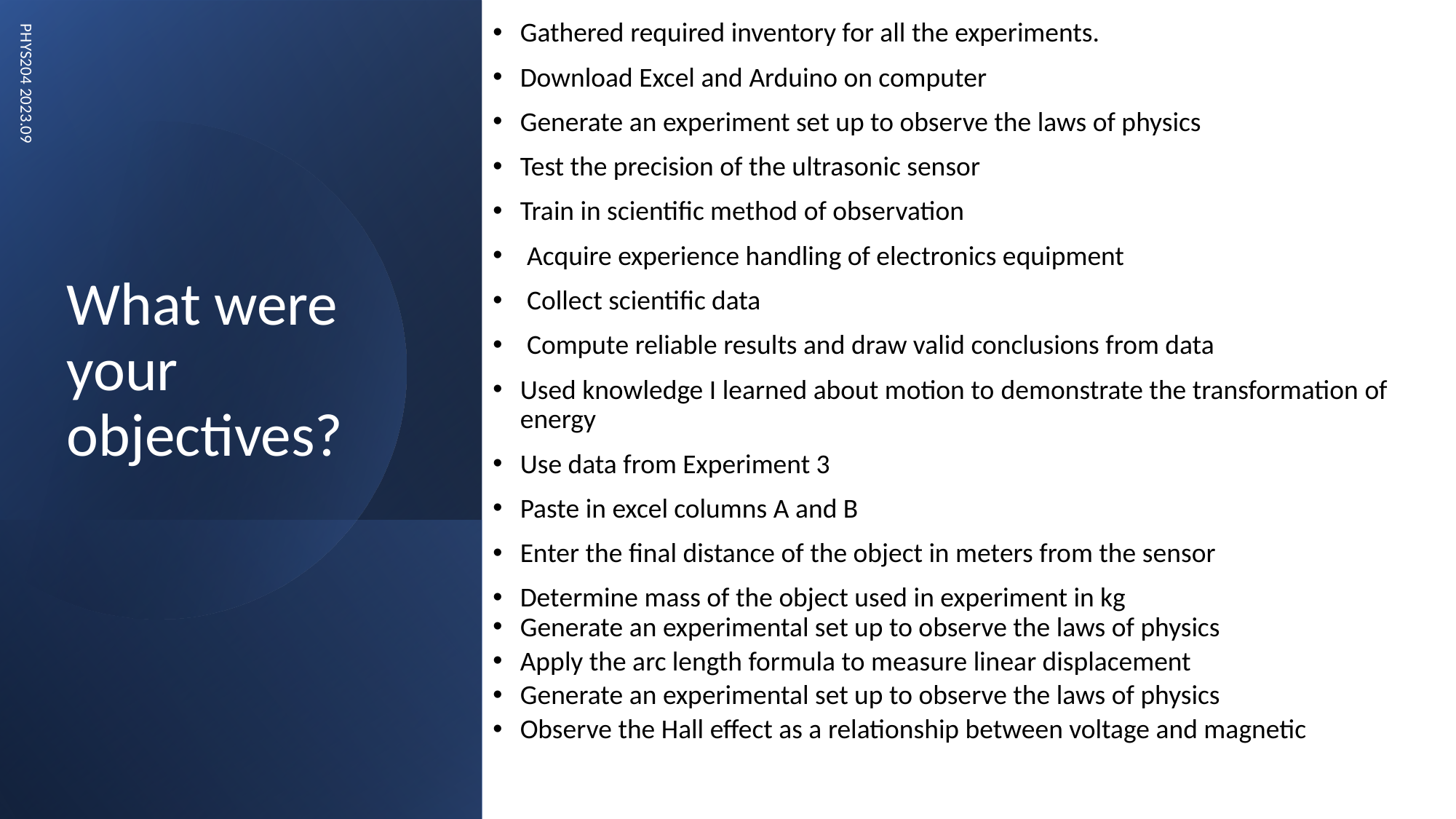

Gathered required inventory for all the experiments.
Download Excel and Arduino on computer
Generate an experiment set up to observe the laws of physics
Test the precision of the ultrasonic sensor
Train in scientific method of observation
Acquire experience handling of electronics equipment
Collect scientific data
Compute reliable results and draw valid conclusions from data
Used knowledge I learned about motion to demonstrate the transformation of energy
Use data from Experiment 3
Paste in excel columns A and B
Enter the final distance of the object in meters from the sensor
Determine mass of the object used in experiment in kg
Generate an experimental set up to observe the laws of physics
Apply the arc length formula to measure linear displacement
Generate an experimental set up to observe the laws of physics
Observe the Hall effect as a relationship between voltage and magnetic

# What were your objectives?

PHYS204 2023.09